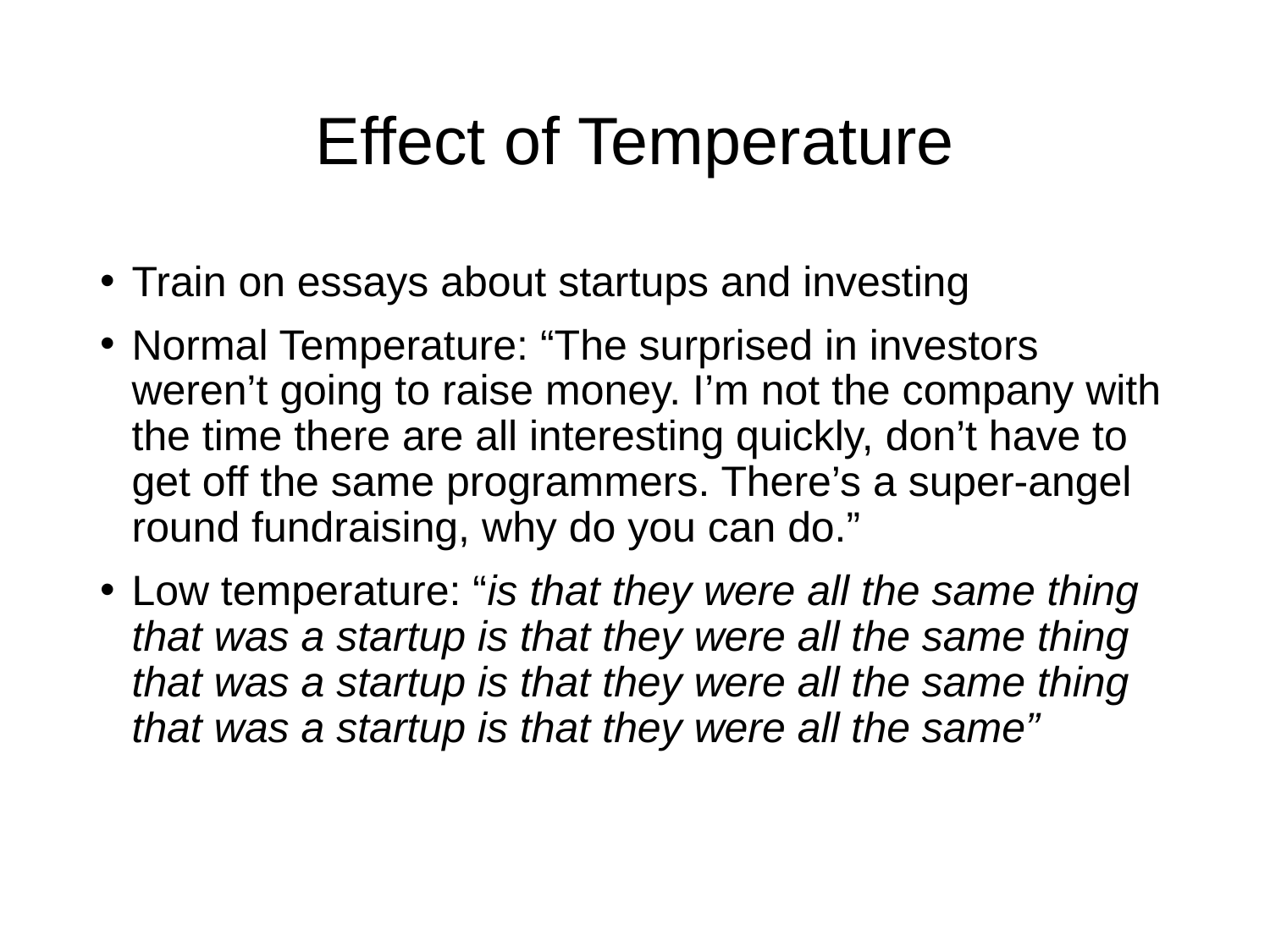

# Effect of Temperature
Train on essays about startups and investing
Normal Temperature: “The surprised in investors weren’t going to raise money. I’m not the company with the time there are all interesting quickly, don’t have to get off the same programmers. There’s a super-angel round fundraising, why do you can do.”
Low temperature: “is that they were all the same thing that was a startup is that they were all the same thing that was a startup is that they were all the same thing that was a startup is that they were all the same”